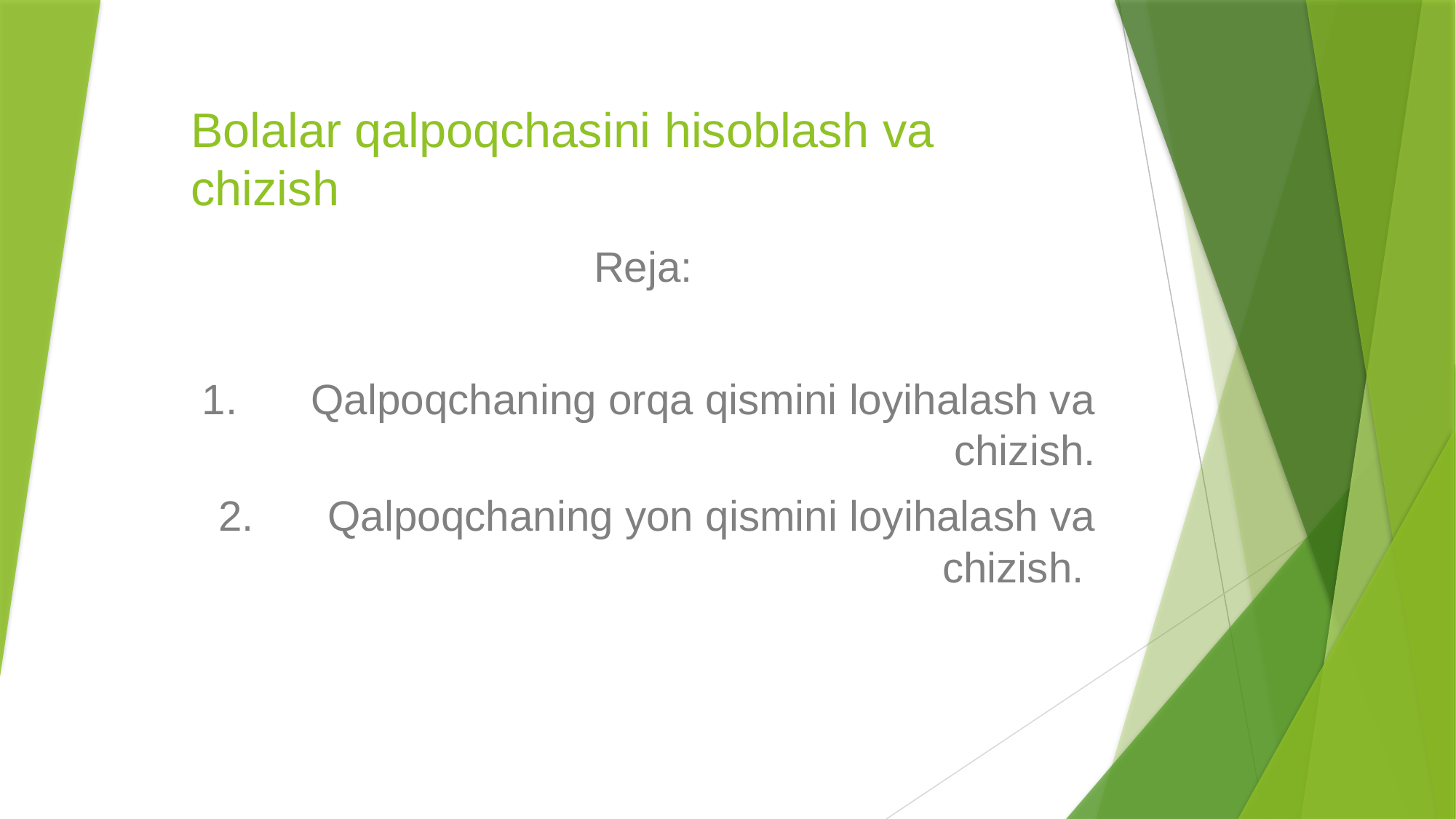

# Bolalar qalpoqchasini hisoblash va chizish
Reja:

1.	Qalpoqchaning orqa qismini loyihalash va chizish.
2.	Qalpoqchaning yon qismini loyihalash va chizish.